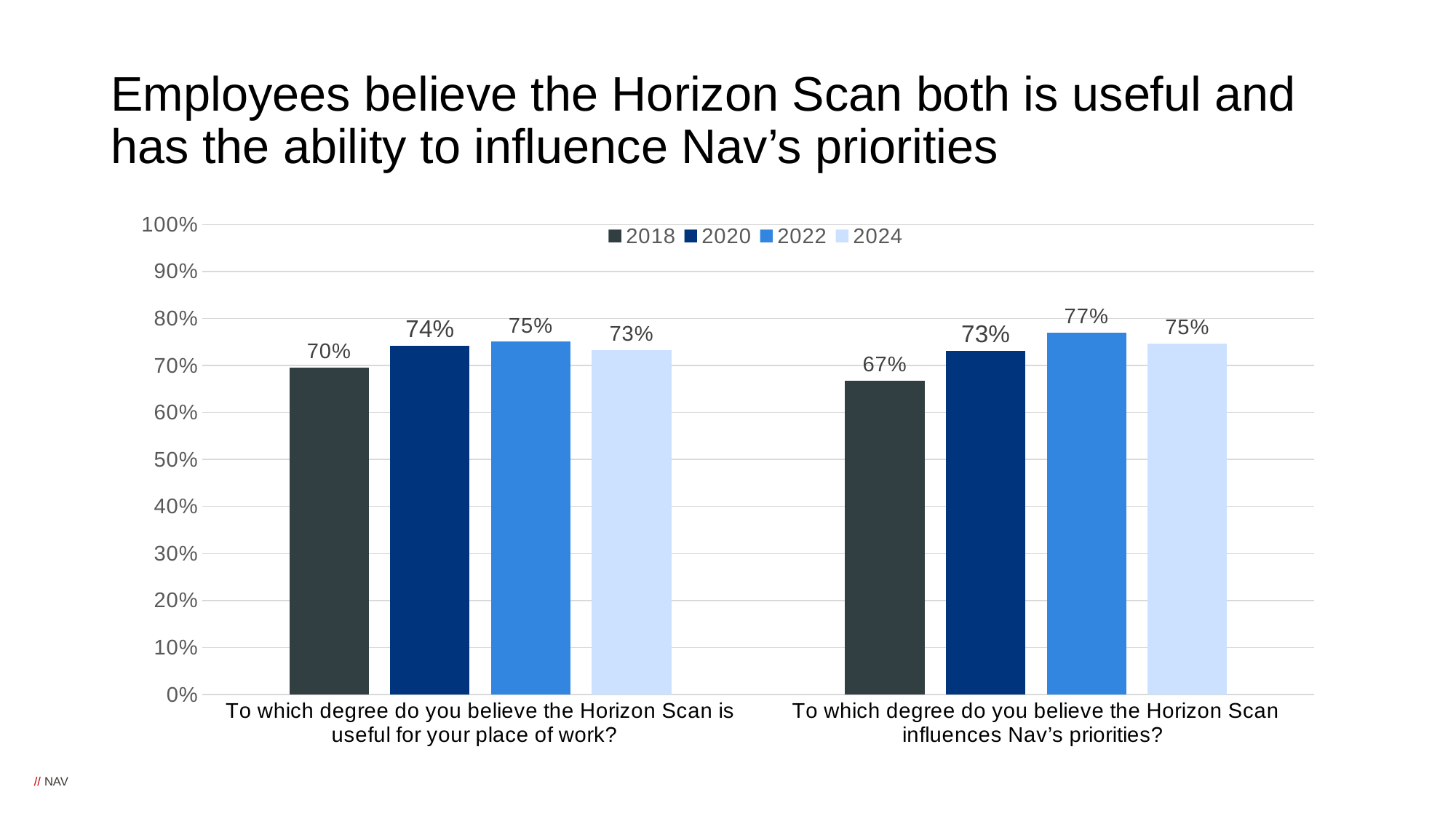

# Employees believe the Horizon Scan both is useful and has the ability to influence Nav’s priorities

### Chart:

| Category | 2018 | 2020 | 2022 | 2024 |
|---|---|---|---|---|
| To which degree do you believe the Horizon Scan is useful for your place of work?   | 0.695586 | 0.7413401 | 0.750478 | 0.7324713 |
| To which degree do you believe the Horizon Scan influences Nav’s priorities?  | 0.6681455 | 0.7309343 | 0.769582 | 0.7469414 |